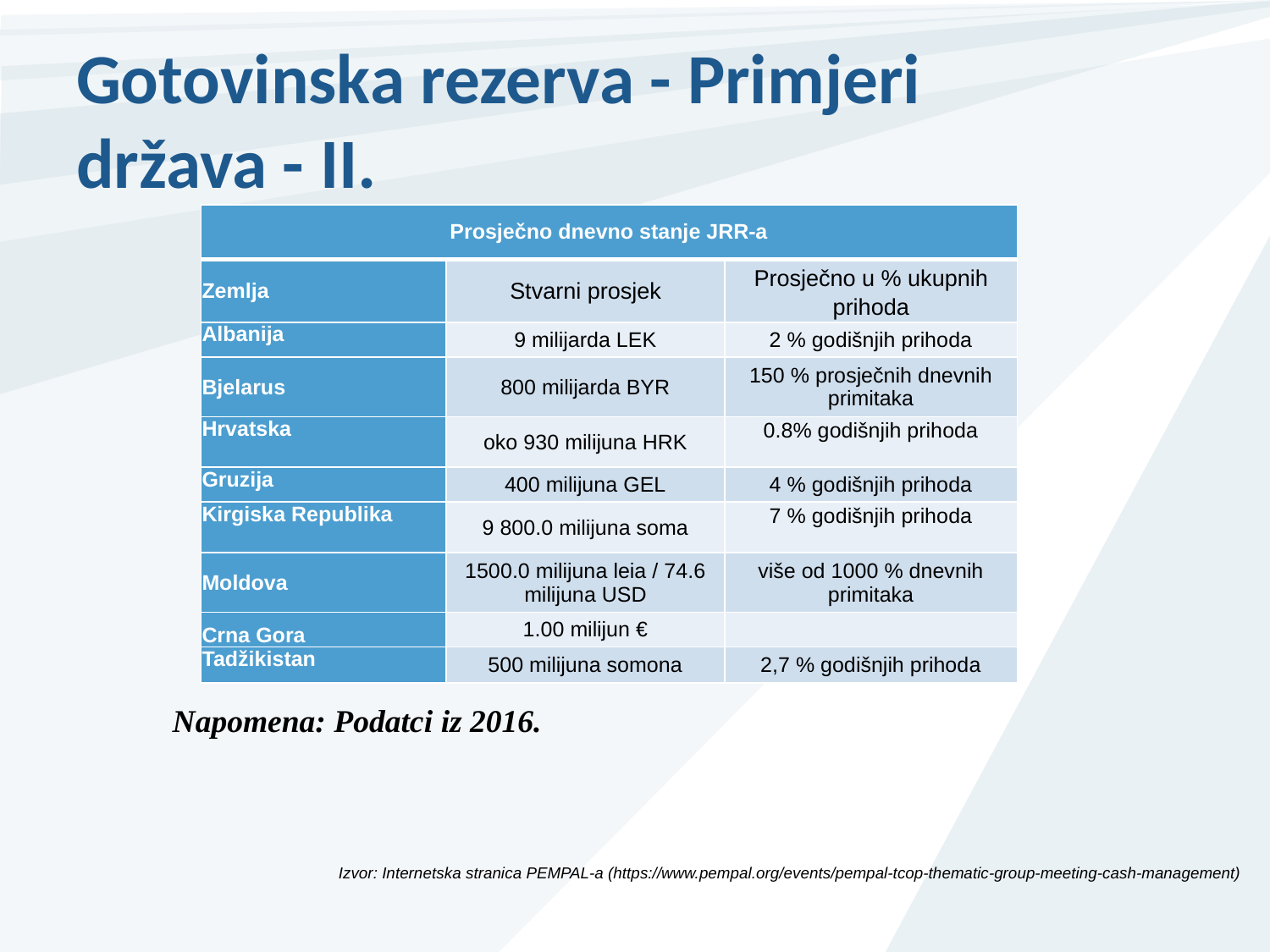

# Gotovinska rezerva - Primjeri država - II.
| Prosječno dnevno stanje JRR-a |  |  |
| --- | --- | --- |
| Zemlja | Stvarni prosjek | Prosječno u % ukupnih prihoda |
| Albanija | 9 milijarda LEK | 2 % godišnjih prihoda |
| Bjelarus | 800 milijarda BYR | 150 % prosječnih dnevnih primitaka |
| Hrvatska | oko 930 milijuna HRK | 0.8% godišnjih prihoda |
| Gruzija | 400 milijuna GEL | 4 % godišnjih prihoda |
| Kirgiska Republika | 9 800.0 milijuna soma | 7 % godišnjih prihoda |
| Moldova | 1500.0 milijuna leia / 74.6 milijuna USD | više od 1000 % dnevnih primitaka |
| Crna Gora | 1.00 milijun € |  |
| Tadžikistan | 500 milijuna somona | 2,7 % godišnjih prihoda |
Napomena: Podatci iz 2016.
Izvor: Internetska stranica PEMPAL-a (https://www.pempal.org/events/pempal-tcop-thematic-group-meeting-cash-management)